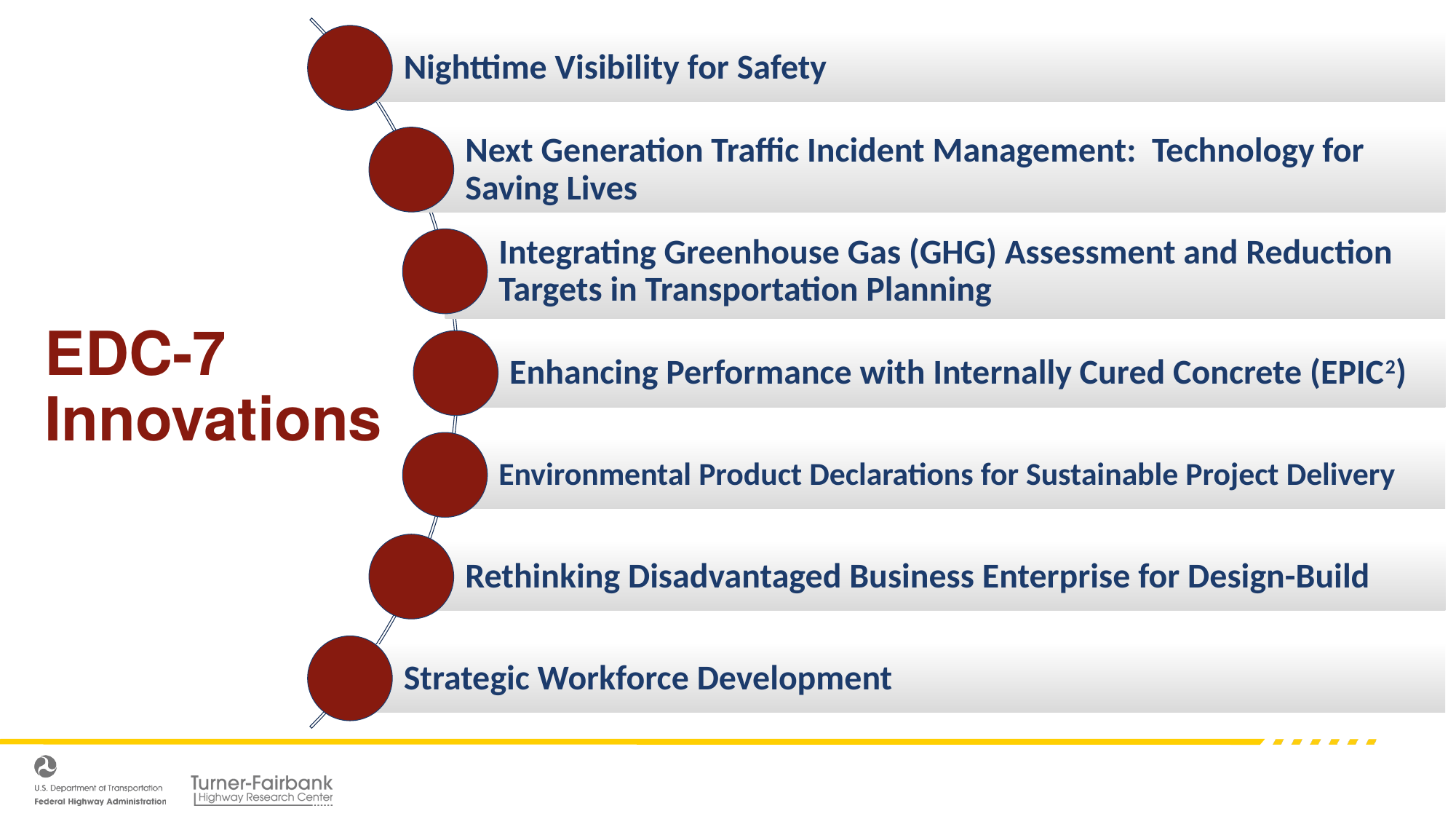

Nighttime Visibility for Safety
Next Generation Traffic Incident Management:  Technology for Saving Lives
Integrating Greenhouse Gas (GHG) Assessment and Reduction Targets in Transportation Planning
Enhancing Performance with Internally Cured Concrete (EPIC2)
Environmental Product Declarations for Sustainable Project Delivery
Rethinking Disadvantaged Business Enterprise for Design-Build
Strategic Workforce Development
# EDC-7 Innovations